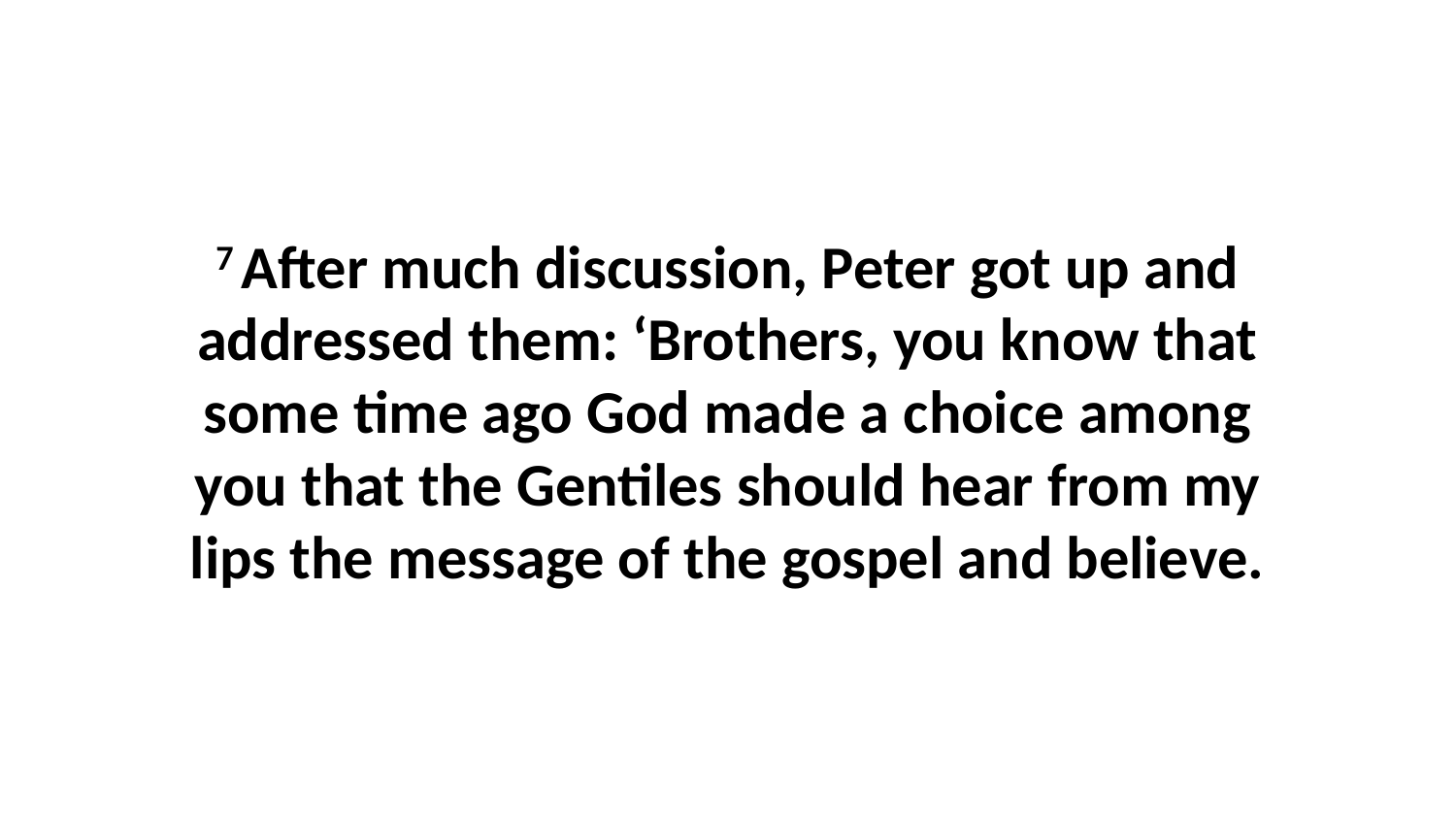

7 After much discussion, Peter got up and addressed them: ‘Brothers, you know that some time ago God made a choice among you that the Gentiles should hear from my lips the message of the gospel and believe.